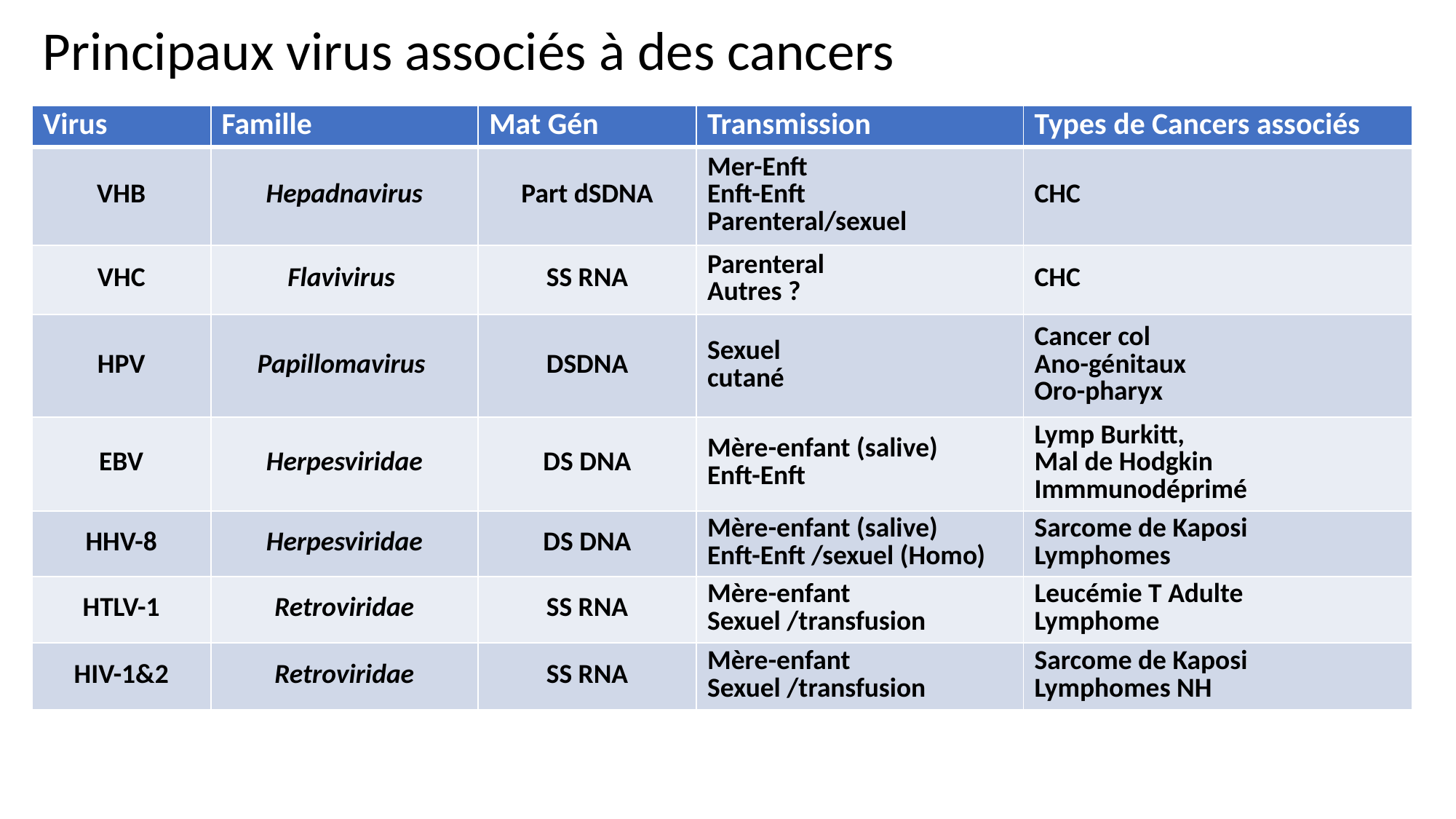

# Principaux virus associés à des cancers
| Virus | Famille | Mat Gén | Transmission | Types de Cancers associés |
| --- | --- | --- | --- | --- |
| VHB | Hepadnavirus | Part dSDNA | Mer-Enft Enft-Enft Parenteral/sexuel | CHC |
| VHC | Flavivirus | SS RNA | Parenteral Autres ? | CHC |
| HPV | Papillomavirus | DSDNA | Sexuel cutané | Cancer col Ano-génitaux Oro-pharyx |
| EBV | Herpesviridae | DS DNA | Mère-enfant (salive) Enft-Enft | Lymp Burkitt, Mal de Hodgkin Immmunodéprimé |
| HHV-8 | Herpesviridae | DS DNA | Mère-enfant (salive) Enft-Enft /sexuel (Homo) | Sarcome de Kaposi Lymphomes |
| HTLV-1 | Retroviridae | SS RNA | Mère-enfant Sexuel /transfusion | Leucémie T Adulte Lymphome |
| HIV-1&2 | Retroviridae | SS RNA | Mère-enfant Sexuel /transfusion | Sarcome de Kaposi Lymphomes NH |